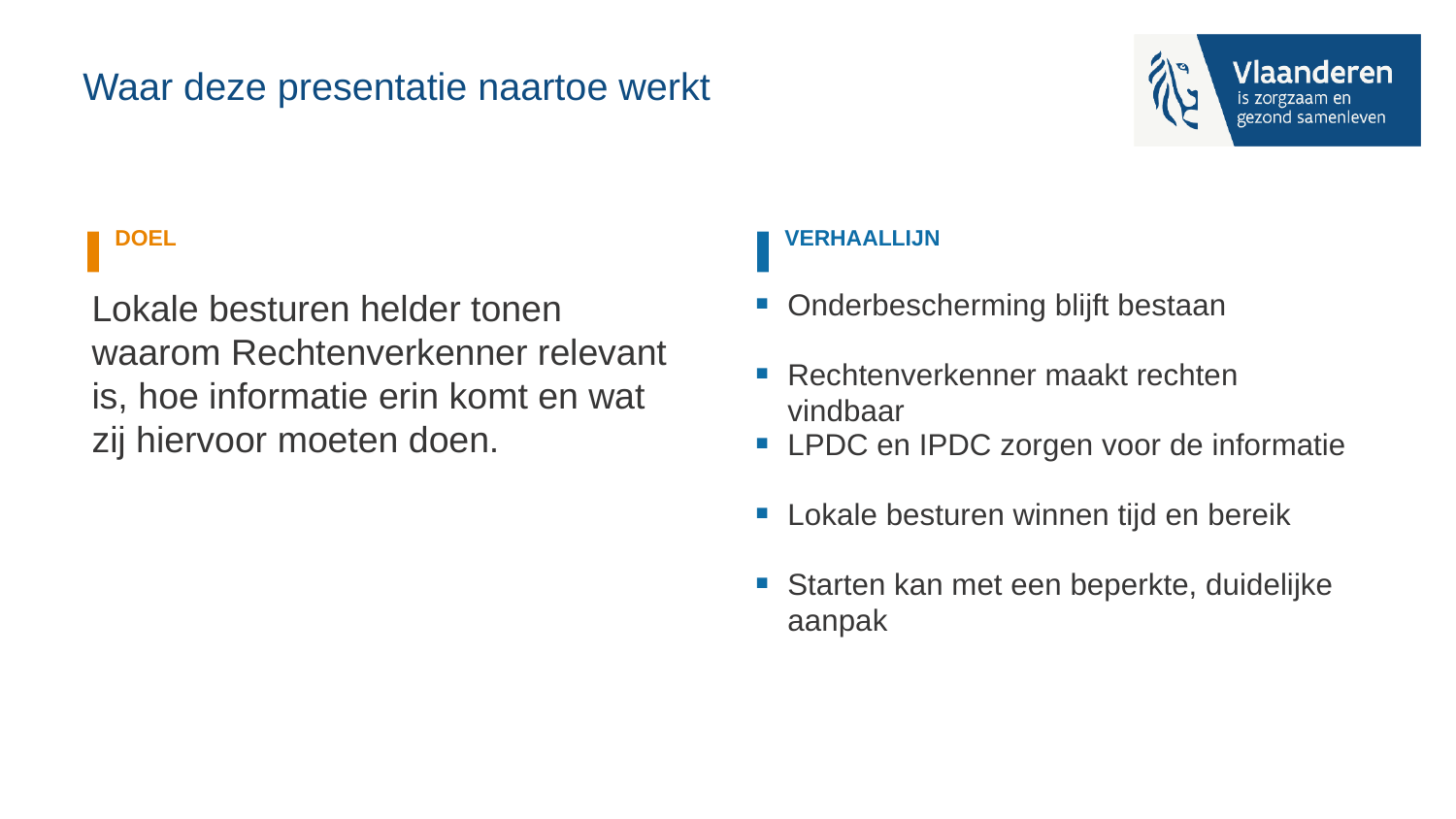

Waar deze presentatie naartoe werkt
DOEL
VERHAALLIJN

Lokale besturen helder tonen waarom Rechtenverkenner relevant is, hoe informatie erin komt en wat zij hiervoor moeten doen.
Onderbescherming blijft bestaan

Rechtenverkenner maakt rechten vindbaar

LPDC en IPDC zorgen voor de informatie

Lokale besturen winnen tijd en bereik

Starten kan met een beperkte, duidelijke aanpak